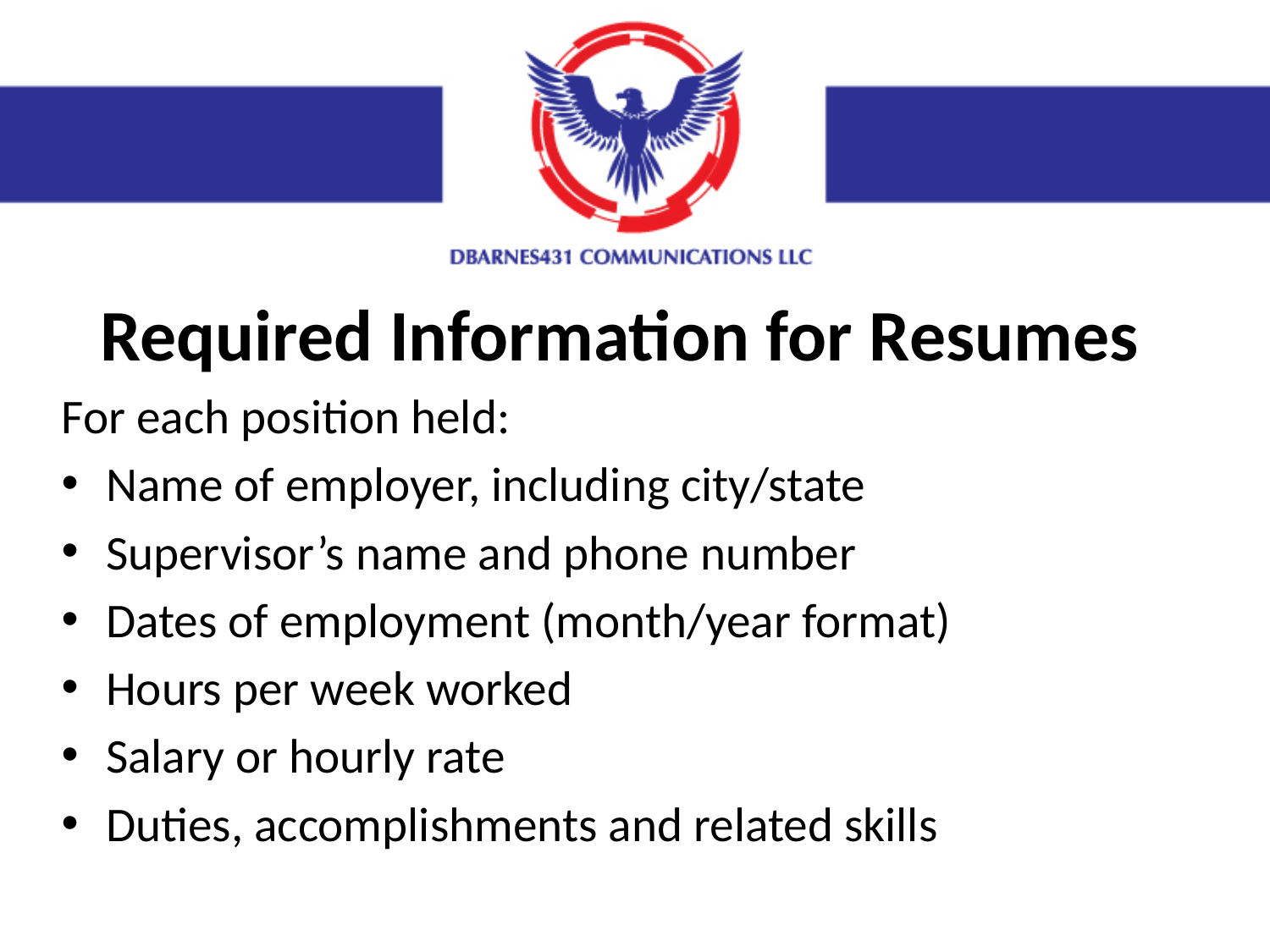

Required Information for Resumes
For each position held:
Name of employer, including city/state
Supervisor’s name and phone number
Dates of employment (month/year format)
Hours per week worked
Salary or hourly rate
Duties, accomplishments and related skills